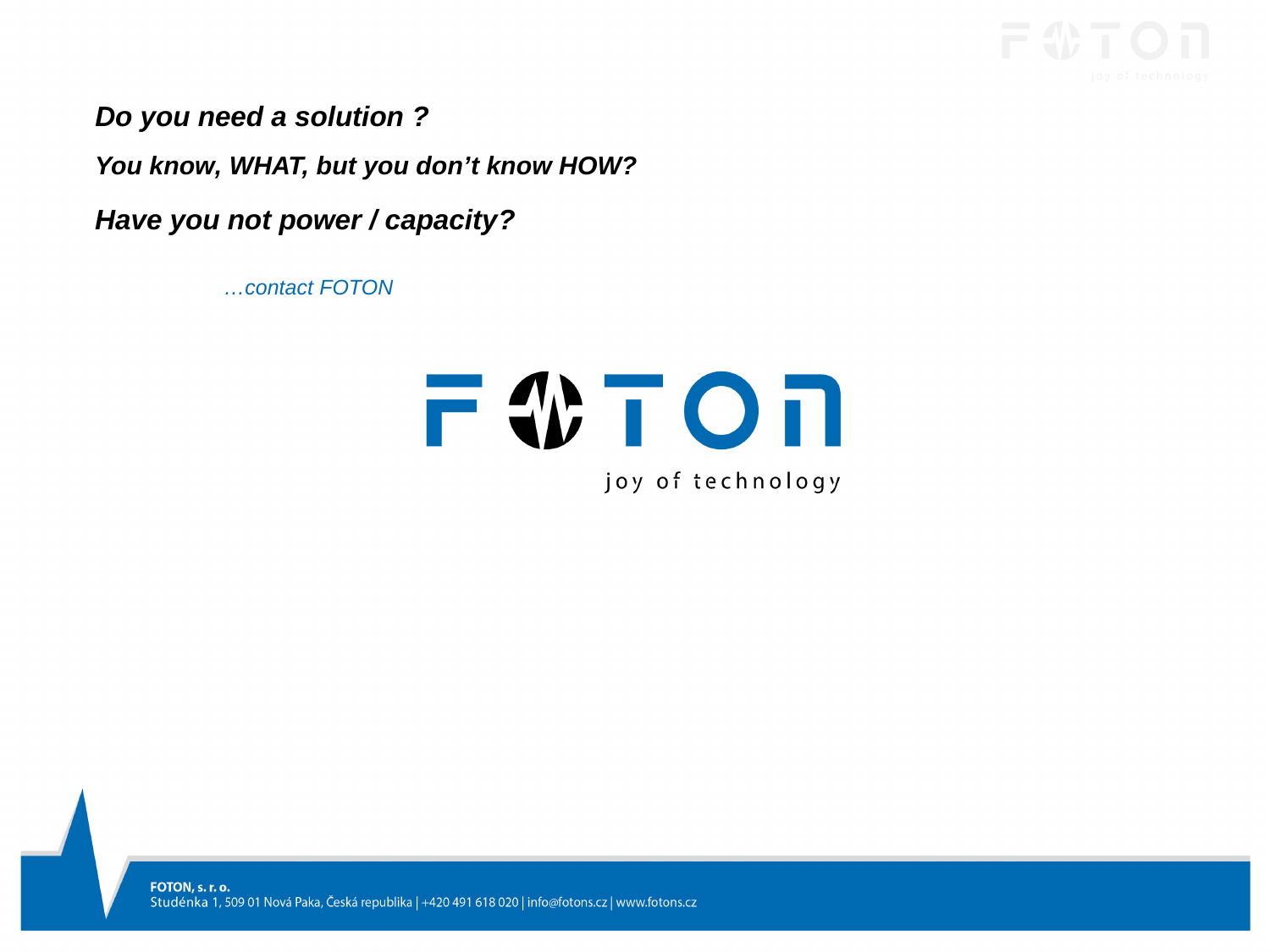

Do you need a solution ?
You know, WHAT, but you don’t know HOW?
Have you not power / capacity?
…contact FOTON